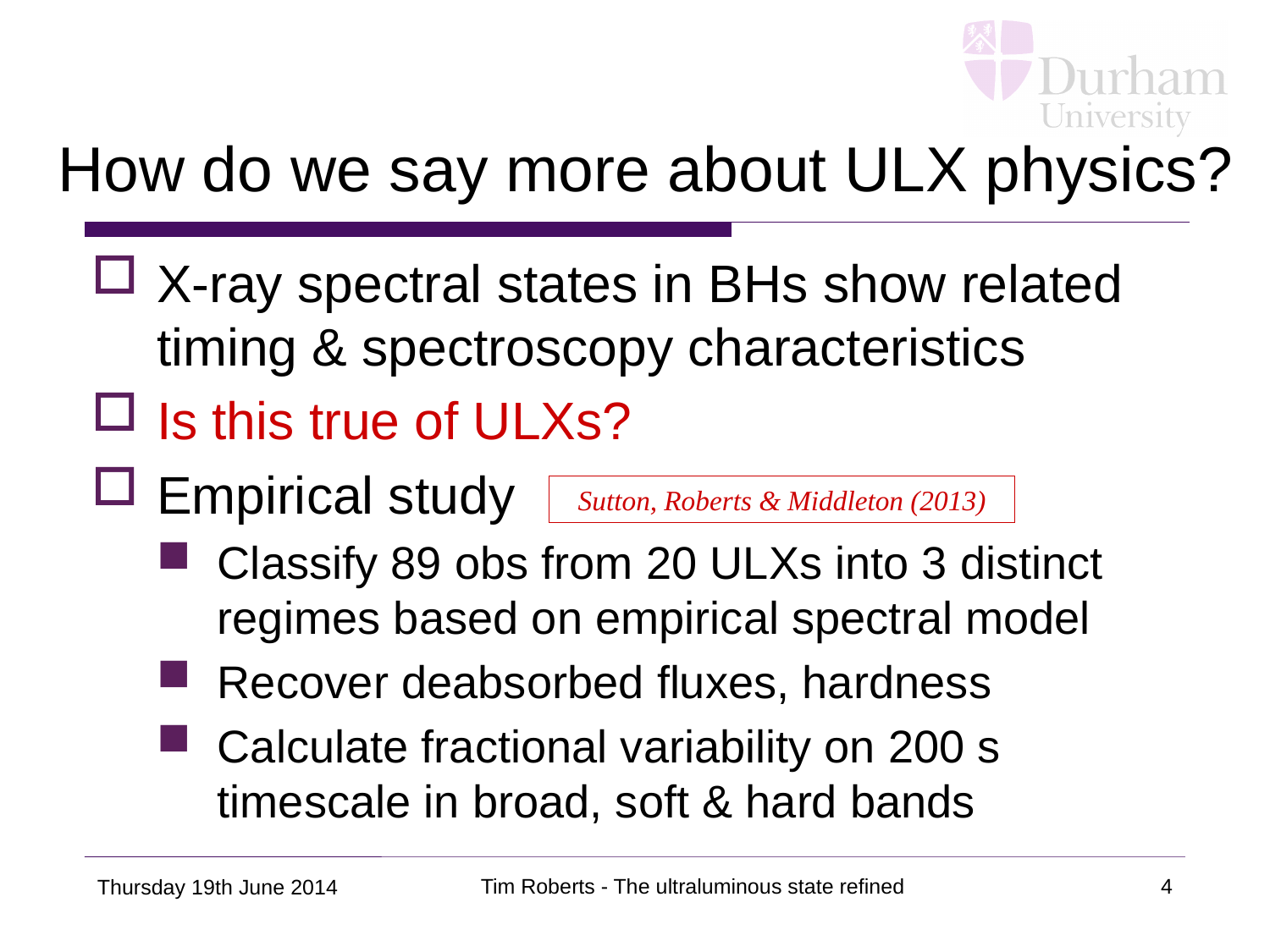

# How do we say more about ULX physics?
X-ray spectral states in BHs show related timing & spectroscopy characteristics
Is this true of ULXs?
Empirical study
Classify 89 obs from 20 ULXs into 3 distinct regimes based on empirical spectral model
Recover deabsorbed fluxes, hardness
Calculate fractional variability on 200 s timescale in broad, soft & hard bands
Sutton, Roberts & Middleton (2013)
Tim Roberts - The ultraluminous state refined
4
Thursday 19th June 2014